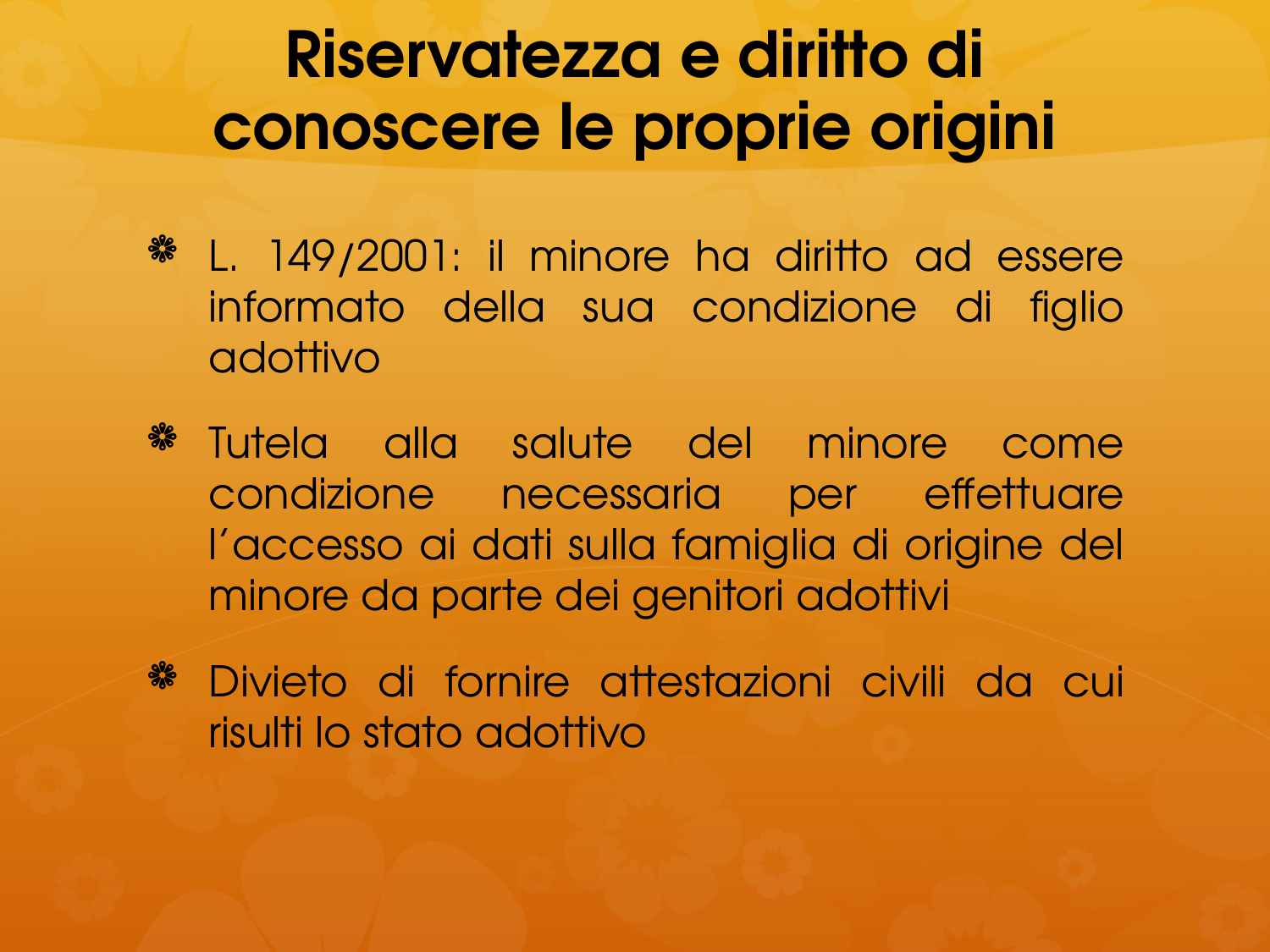

# Riservatezza e diritto di conoscere le proprie origini
L. 149/2001: il minore ha diritto ad essere informato della sua condizione di figlio adottivo
Tutela alla salute del minore come condizione necessaria per effettuare l’accesso ai dati sulla famiglia di origine del minore da parte dei genitori adottivi
Divieto di fornire attestazioni civili da cui risulti lo stato adottivo